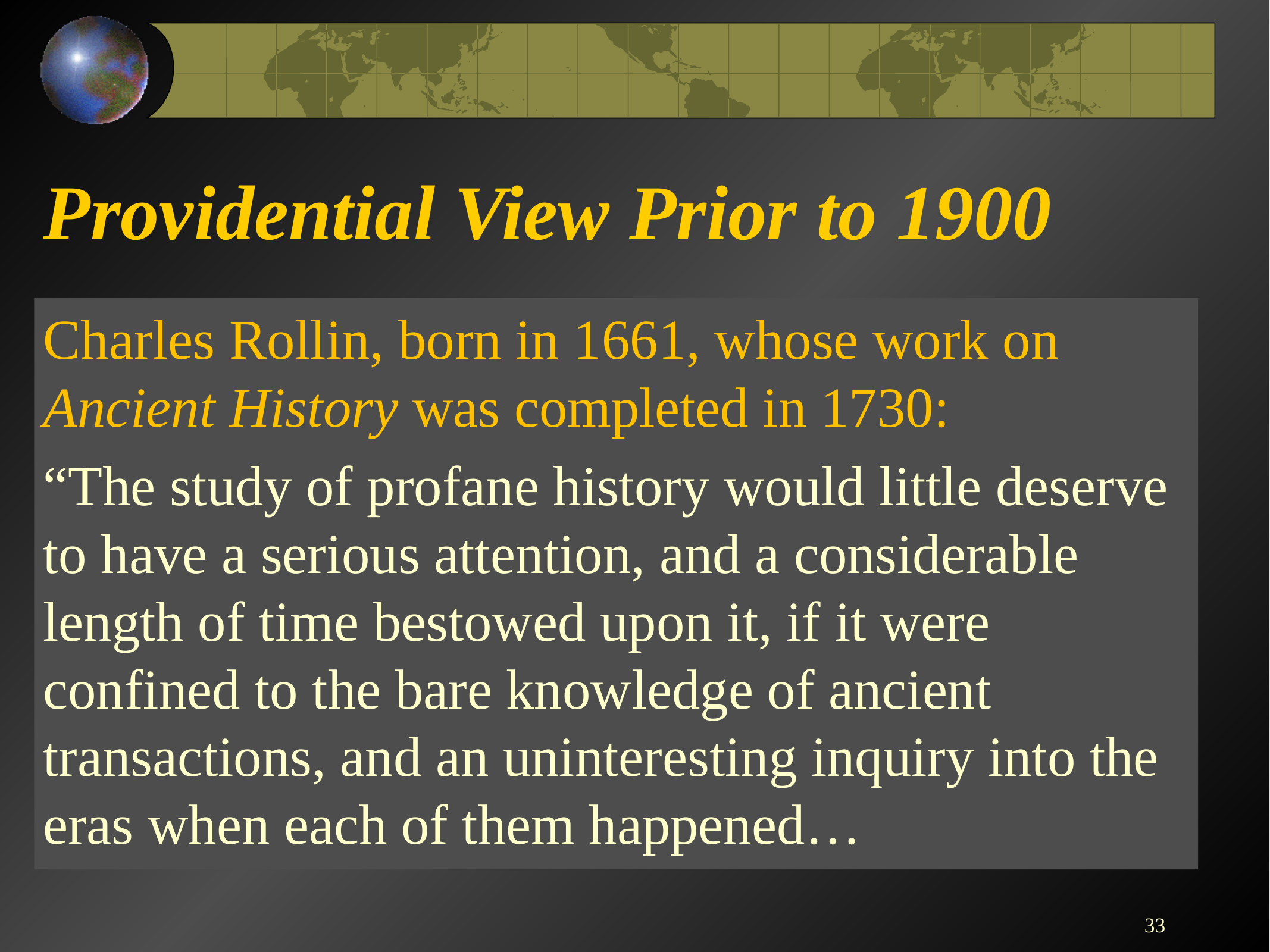

# Providential View Prior to 1900
Charles Rollin, born in 1661, whose work on Ancient History was completed in 1730:
“The study of profane history would little deserve to have a serious attention, and a considerable length of time bestowed upon it, if it were confined to the bare knowledge of ancient transactions, and an uninteresting inquiry into the eras when each of them happened…

33